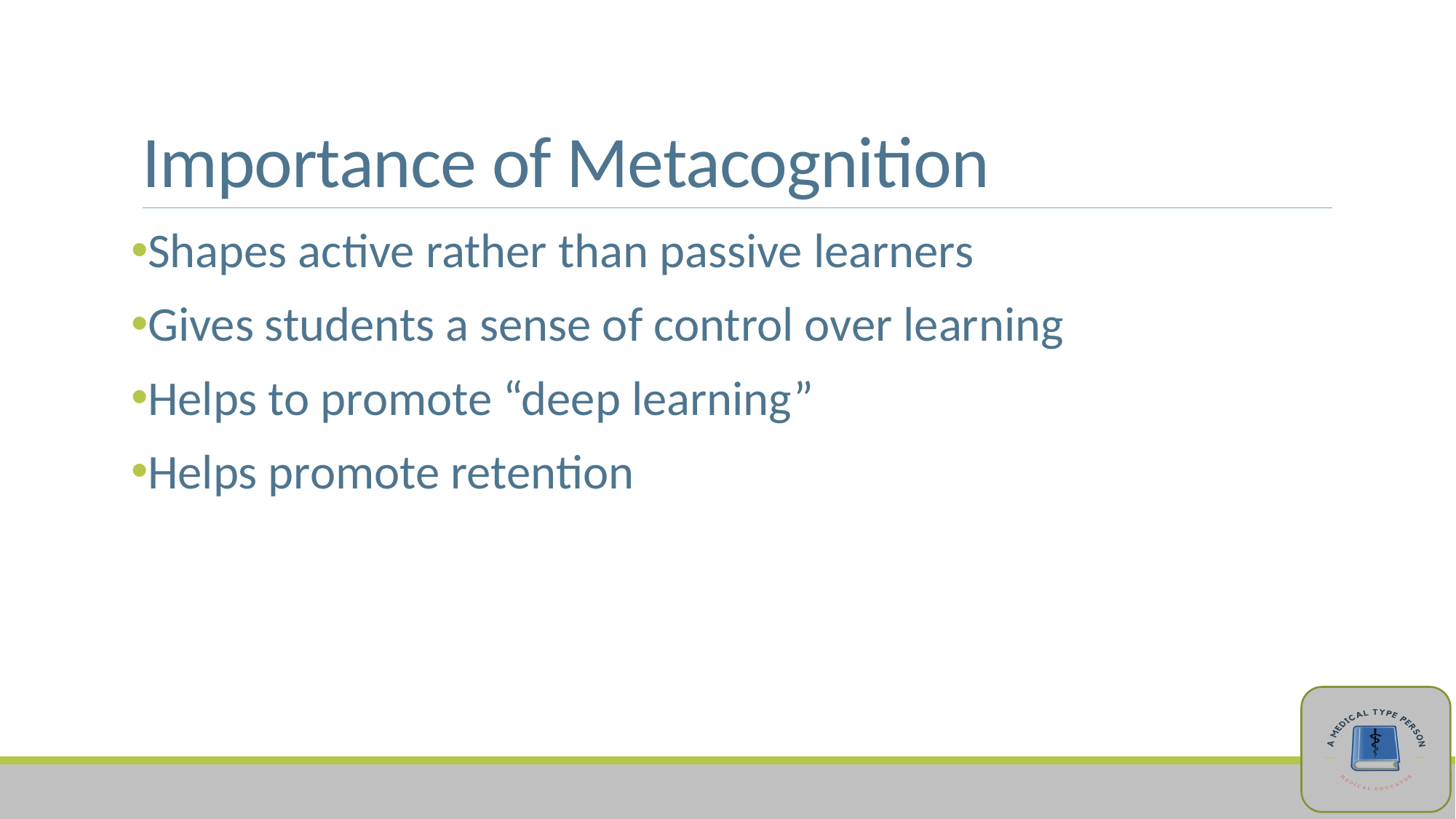

# Importance of Metacognition
Shapes active rather than passive learners
Gives students a sense of control over learning
Helps to promote “deep learning”
Helps promote retention